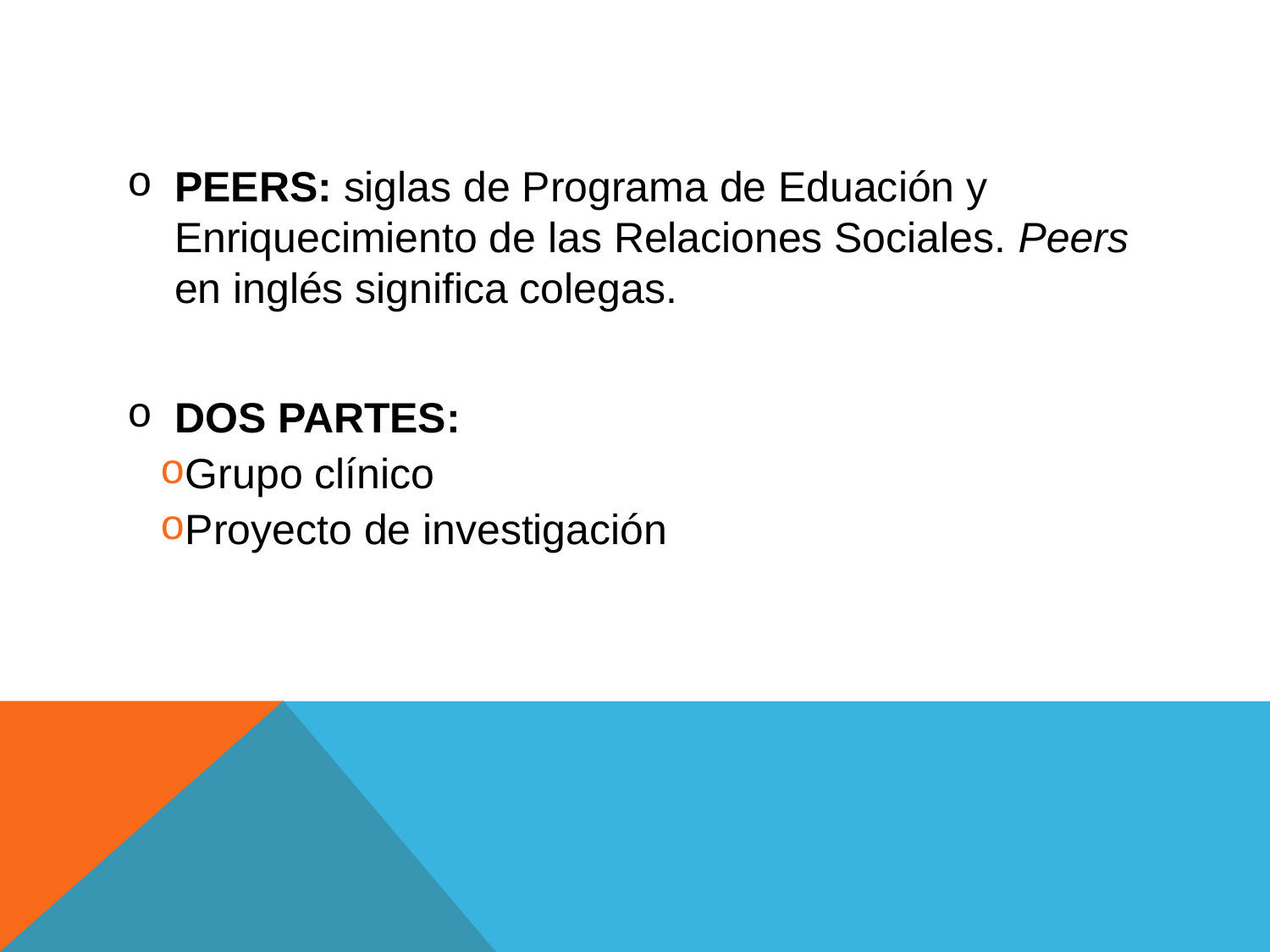

PEERS: siglas de Programa de Eduación y Enriquecimiento de las Relaciones Sociales. Peers en inglés significa colegas.

DOS PARTES:
Grupo clínico
Proyecto de investigación